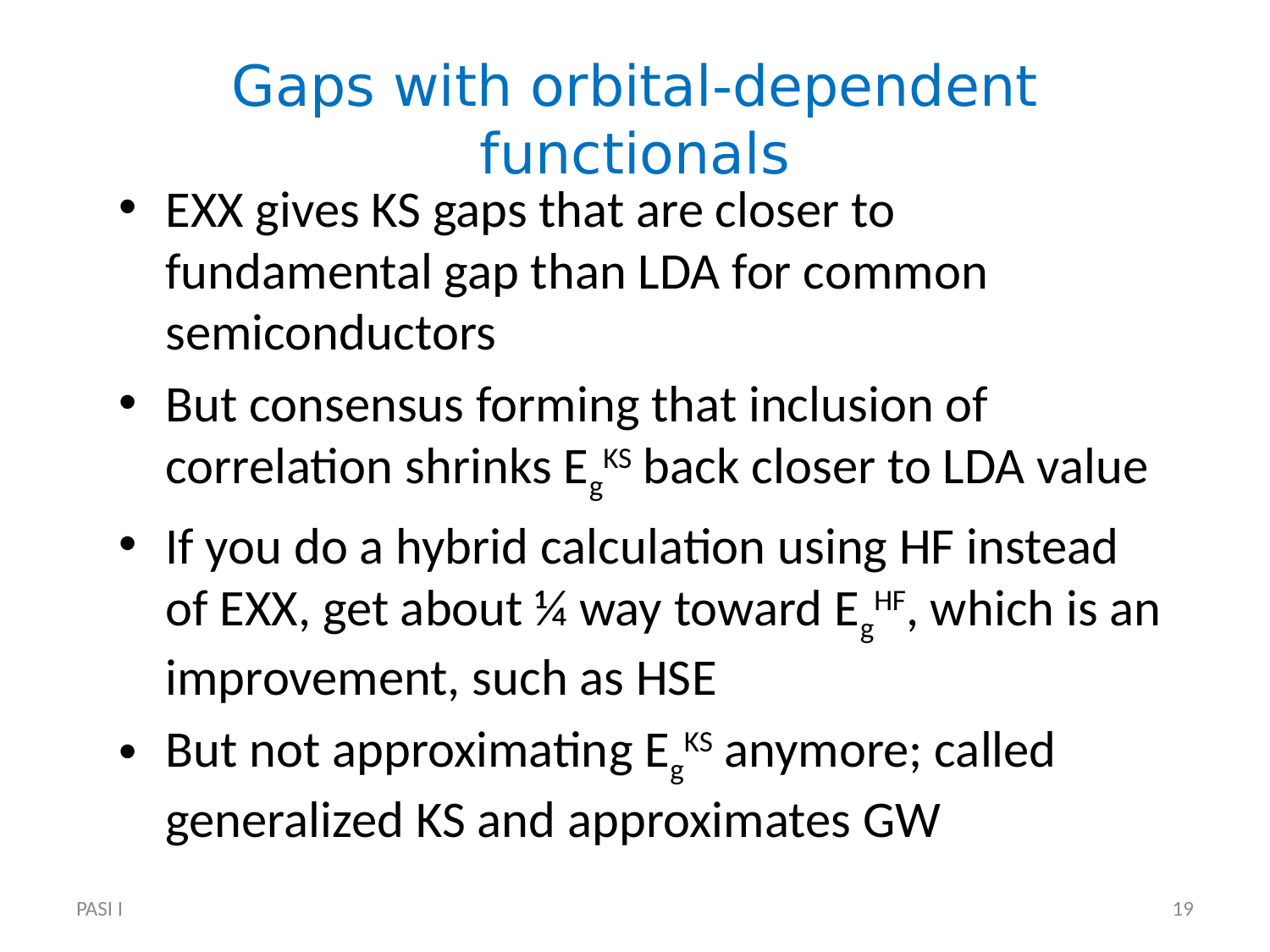

# Gaps with orbital-dependent functionals
EXX gives KS gaps that are closer to fundamental gap than LDA for common semiconductors
But consensus forming that inclusion of correlation shrinks EgKS back closer to LDA value
If you do a hybrid calculation using HF instead of EXX, get about ¼ way toward EgHF, which is an improvement, such as HSE
But not approximating EgKS anymore; called generalized KS and approximates GW
PASI I
19